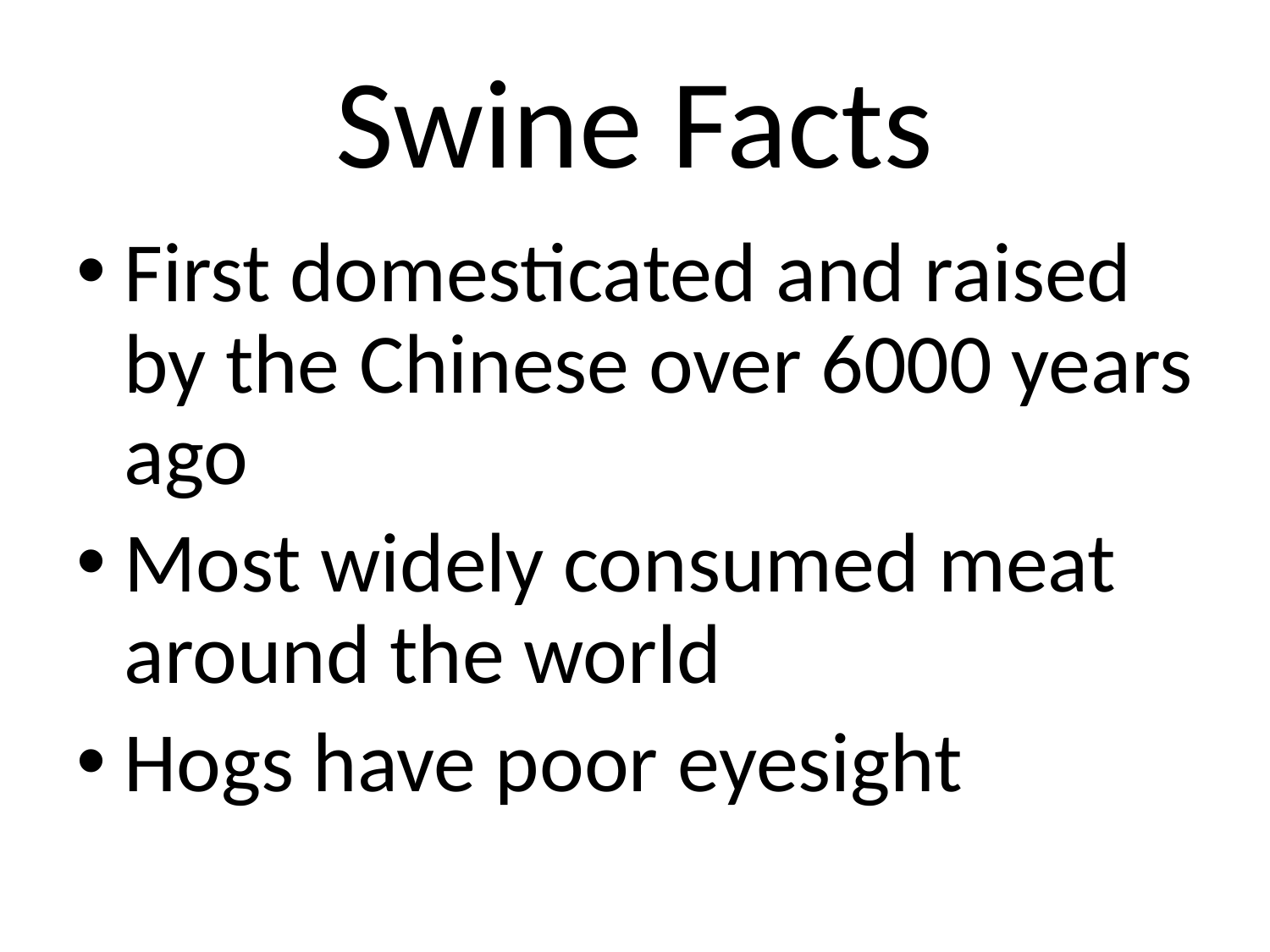

# Swine Facts
First domesticated and raised by the Chinese over 6000 years ago
Most widely consumed meat around the world
Hogs have poor eyesight